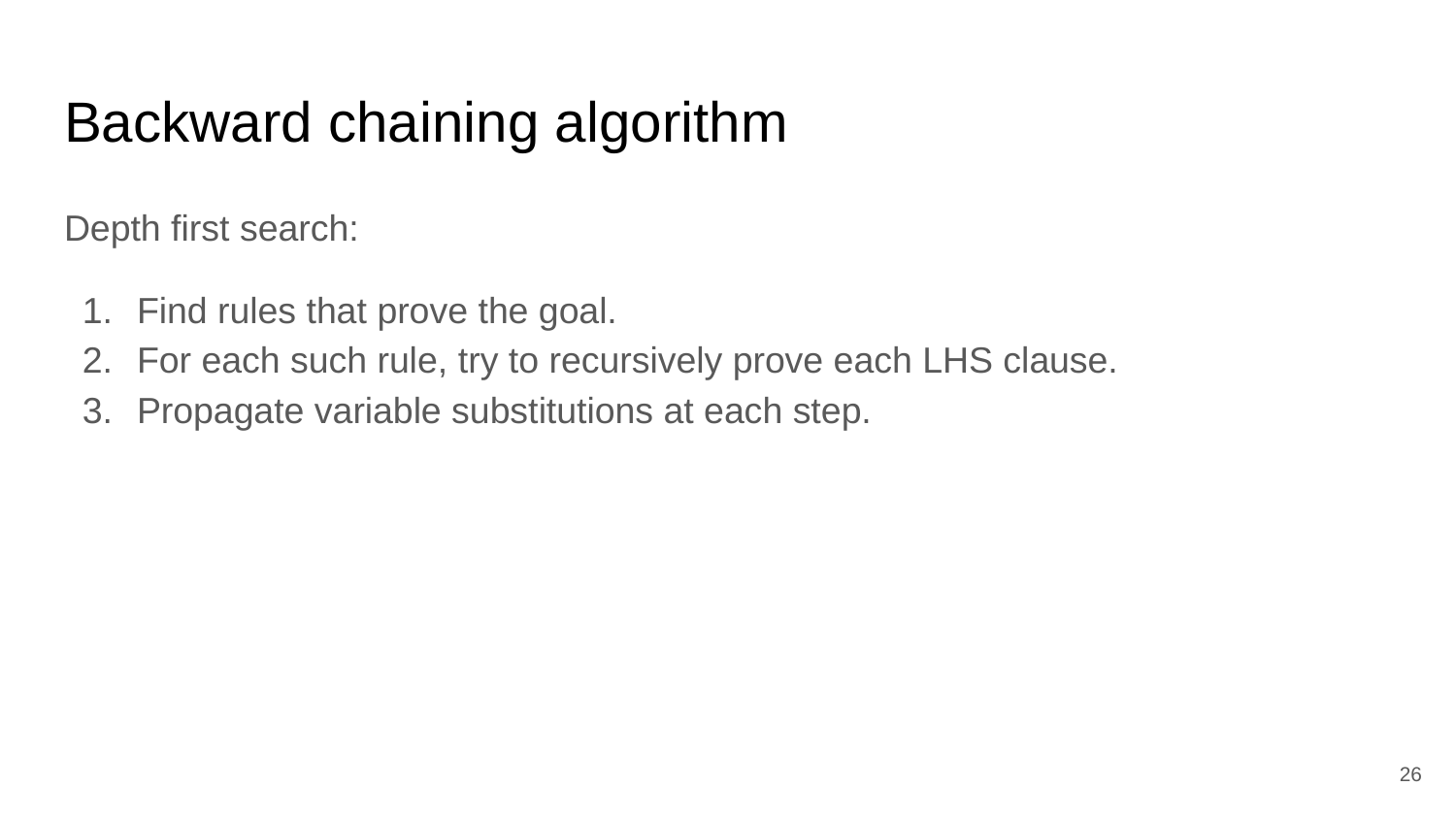

# Backward chaining algorithm
Depth first search:
Find rules that prove the goal.
For each such rule, try to recursively prove each LHS clause.
Propagate variable substitutions at each step.
26